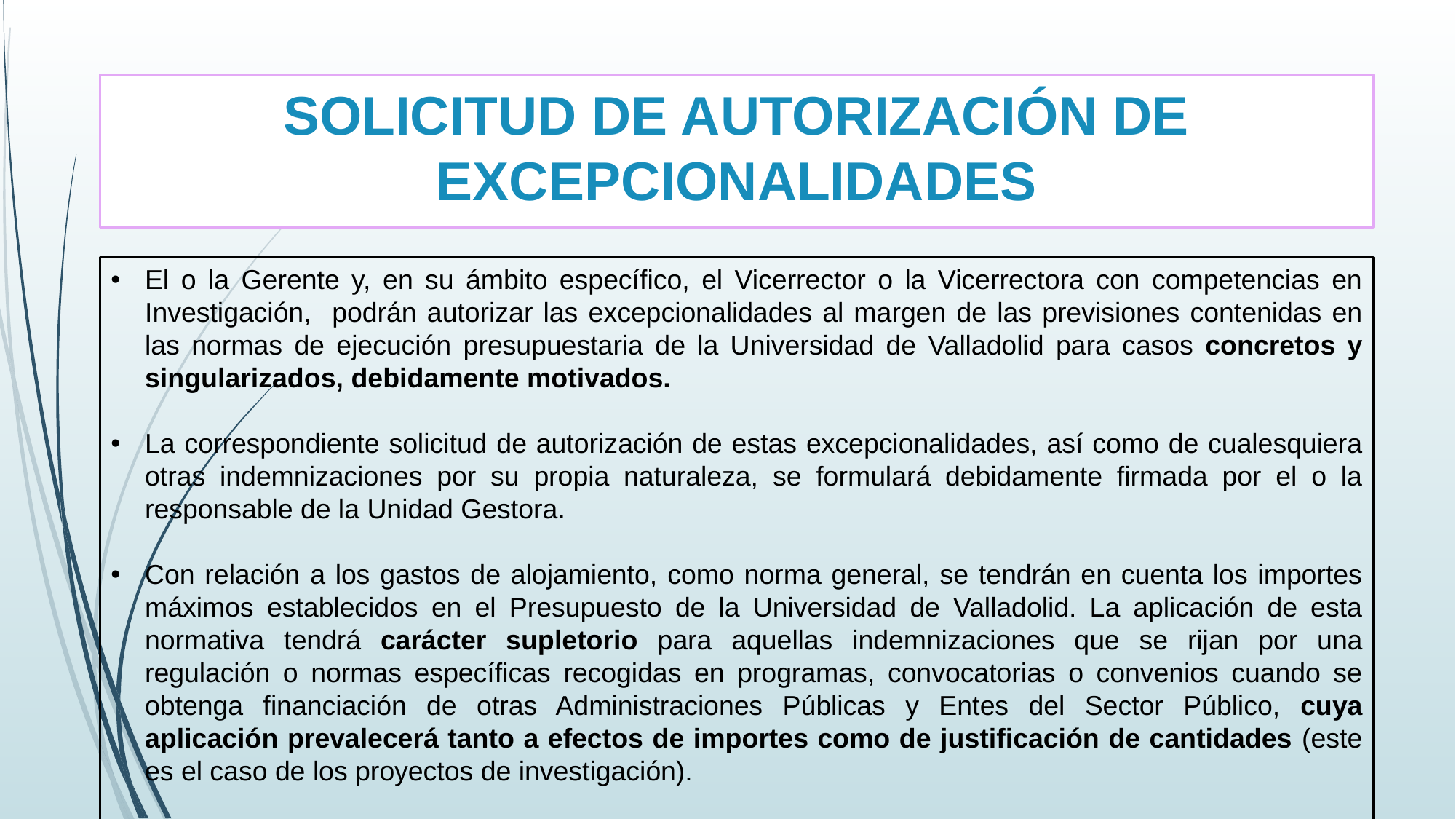

# SOLICITUD DE AUTORIZACIÓN DE EXCEPCIONALIDADES
El o la Gerente y, en su ámbito específico, el Vicerrector o la Vicerrectora con competencias en Investigación,  podrán autorizar las excepcionalidades al margen de las previsiones contenidas en las normas de ejecución presupuestaria de la Universidad de Valladolid para casos concretos y singularizados, debidamente motivados.

La correspondiente solicitud de autorización de estas excepcionalidades, así como de cualesquiera otras indemnizaciones por su propia naturaleza, se formulará debidamente firmada por el o la responsable de la Unidad Gestora.

Con relación a los gastos de alojamiento, como norma general, se tendrán en cuenta los importes máximos establecidos en el Presupuesto de la Universidad de Valladolid. La aplicación de esta normativa tendrá carácter supletorio para aquellas indemnizaciones que se rijan por una regulación o normas específicas recogidas en programas, convocatorias o convenios cuando se obtenga financiación de otras Administraciones Públicas y Entes del Sector Público, cuya aplicación prevalecerá tanto a efectos de importes como de justificación de cantidades (este es el caso de los proyectos de investigación).